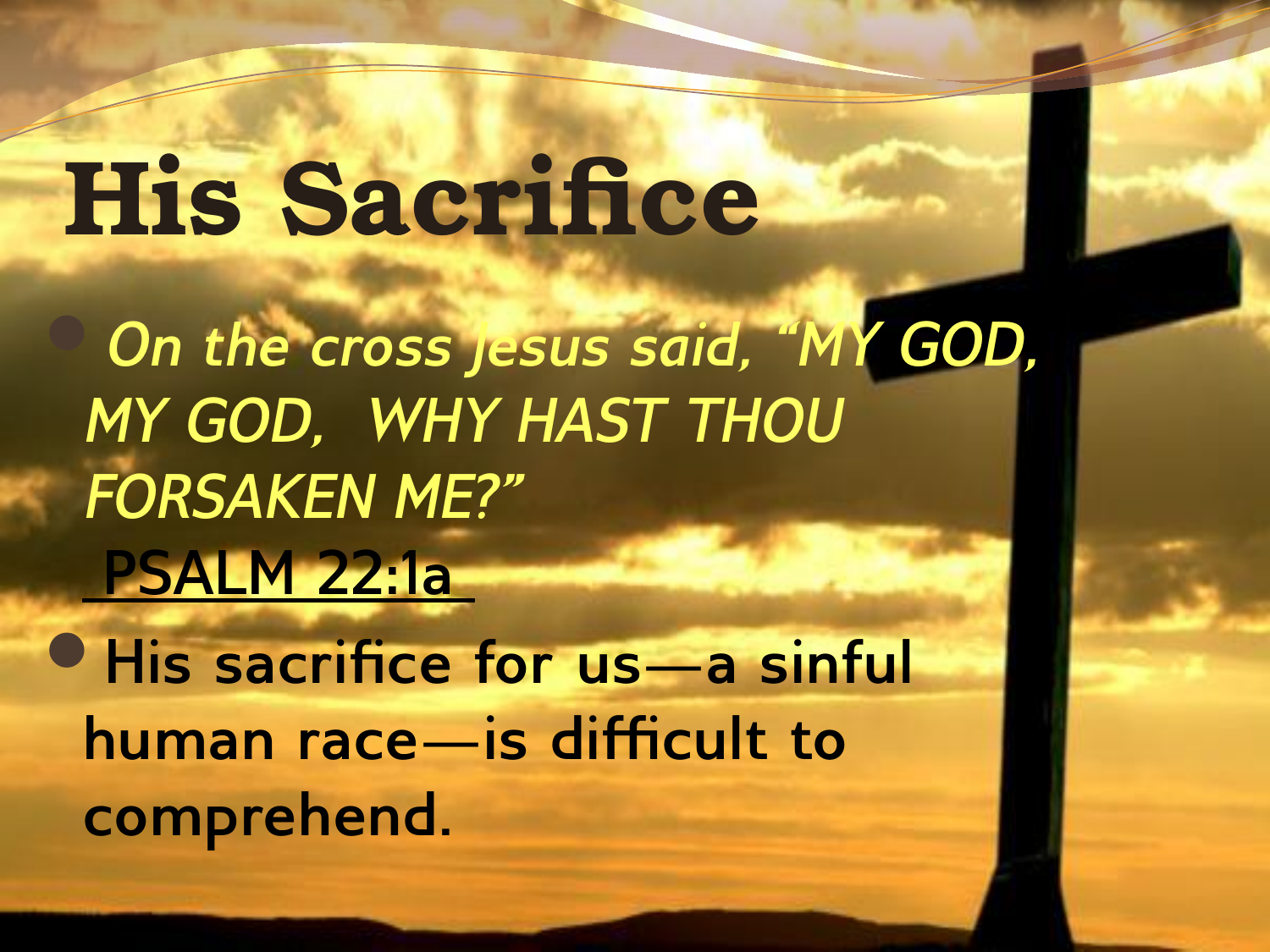

# His Sacrifice
On the cross Jesus said, “MY GOD, MY GOD,  WHY HAST THOU FORSAKEN ME?”
 PSALM 22:1a
His sacrifice for us—a sinful human race—is difficult to comprehend.